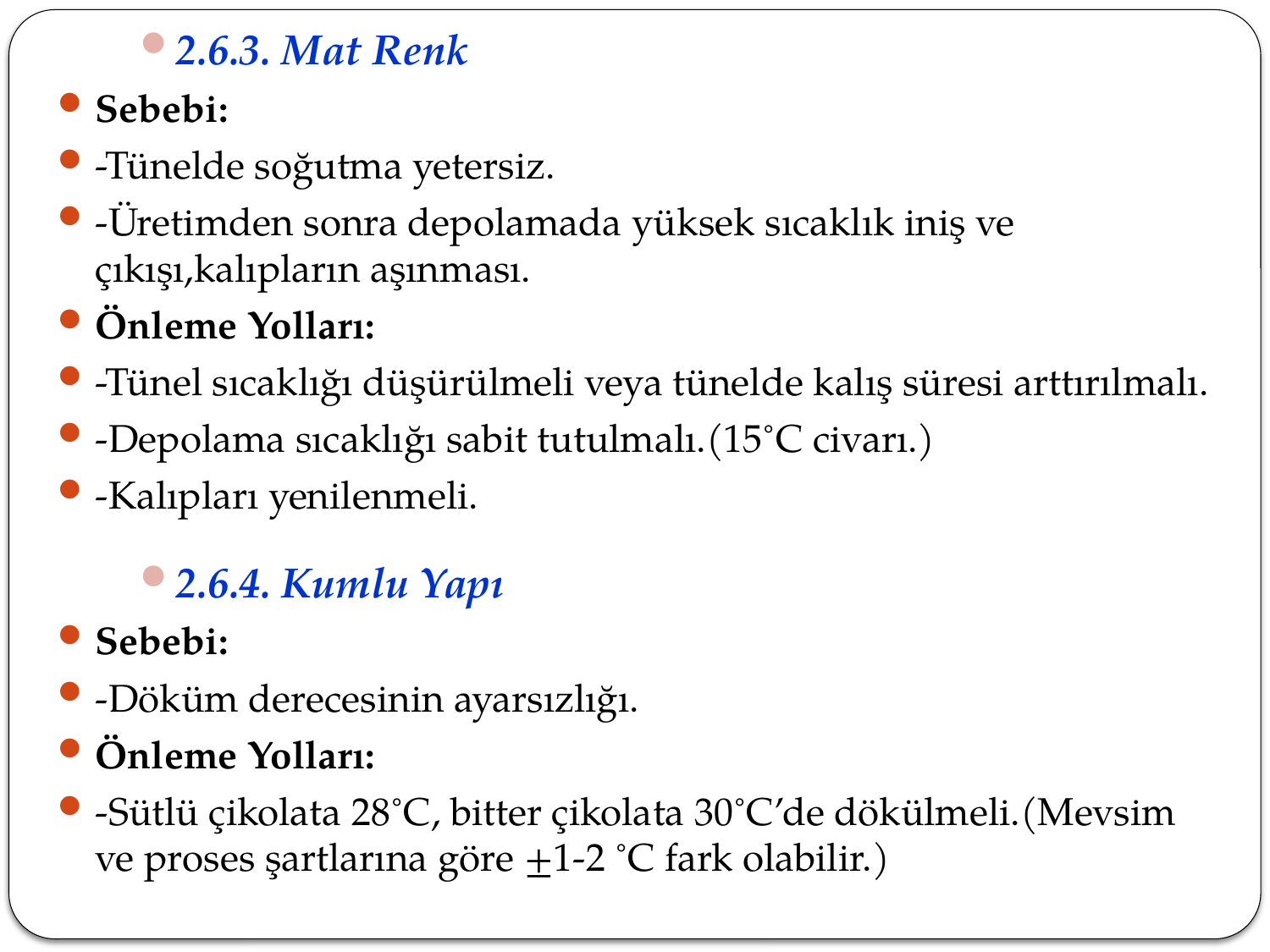

2.6.3. Mat Renk
Sebebi:
-Tünelde soğutma yetersiz.
-Üretimden sonra depolamada yüksek sıcaklık iniş ve çıkışı,kalıpların aşınması.
Önleme Yolları:
-Tünel sıcaklığı düşürülmeli veya tünelde kalış süresi arttırılmalı.
-Depolama sıcaklığı sabit tutulmalı.(15˚C civarı.)
-Kalıpları yenilenmeli.

2.6.4. Kumlu Yapı
Sebebi:
-Döküm derecesinin ayarsızlığı.
Önleme Yolları:
-Sütlü çikolata 28˚C, bitter çikolata 30˚C’de dökülmeli.(Mevsim ve proses şartlarına göre ±1-2 ˚C fark olabilir.)